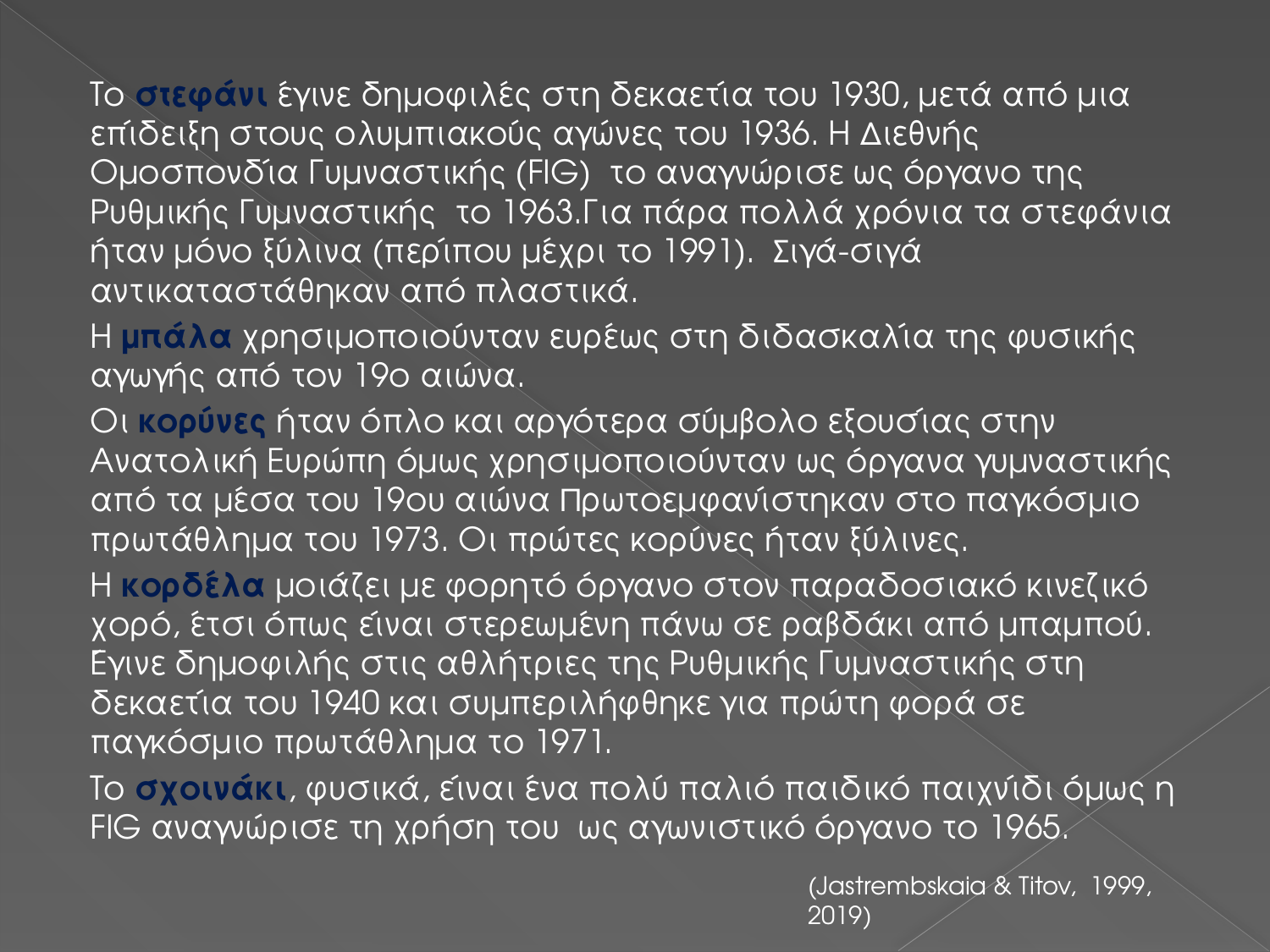

Το στεφάνι έγινε δημοφιλές στη δεκαετία του 1930, μετά από μια επίδειξη στους ολυμπιακούς αγώνες του 1936. Η Διεθνής Ομοσπονδία Γυμναστικής (FIG)  το αναγνώρισε ως όργανο της Ρυθμικής Γυμναστικής  το 1963.Για πάρα πολλά χρόνια τα στεφάνια ήταν μόνο ξύλινα (περίπου μέχρι το 1991).  Σιγά-σιγά αντικαταστάθηκαν από πλαστικά.
Η μπάλα χρησιμοποιούνταν ευρέως στη διδασκαλία της φυσικής αγωγής από τον 19ο αιώνα.
Οι κορύνες ήταν όπλο και αργότερα σύμβολο εξουσίας στην Ανατολική Ευρώπη όμως χρησιμοποιούνταν ως όργανα γυμναστικής από τα μέσα του 19ου αιώνα Πρωτοεμφανίστηκαν στο παγκόσμιο πρωτάθλημα του 1973. Οι πρώτες κορύνες ήταν ξύλινες.
Η κορδέλα μοιάζει με φορητό όργανο στον παραδοσιακό κινεζικό χορό, έτσι όπως είναι στερεωμένη πάνω σε ραβδάκι από μπαμπού. Έγινε δημοφιλής στις αθλήτριες της Ρυθμικής Γυμναστικής στη δεκαετία του 1940 και συμπεριλήφθηκε για πρώτη φορά σε παγκόσμιο πρωτάθλημα το 1971.
Το σχοινάκι, φυσικά, είναι ένα πολύ παλιό παιδικό παιχνίδι όμως η FIG αναγνώρισε τη χρήση του  ως αγωνιστικό όργανο το 1965.
(Jastrembskaia & Titov,  1999, 2019)